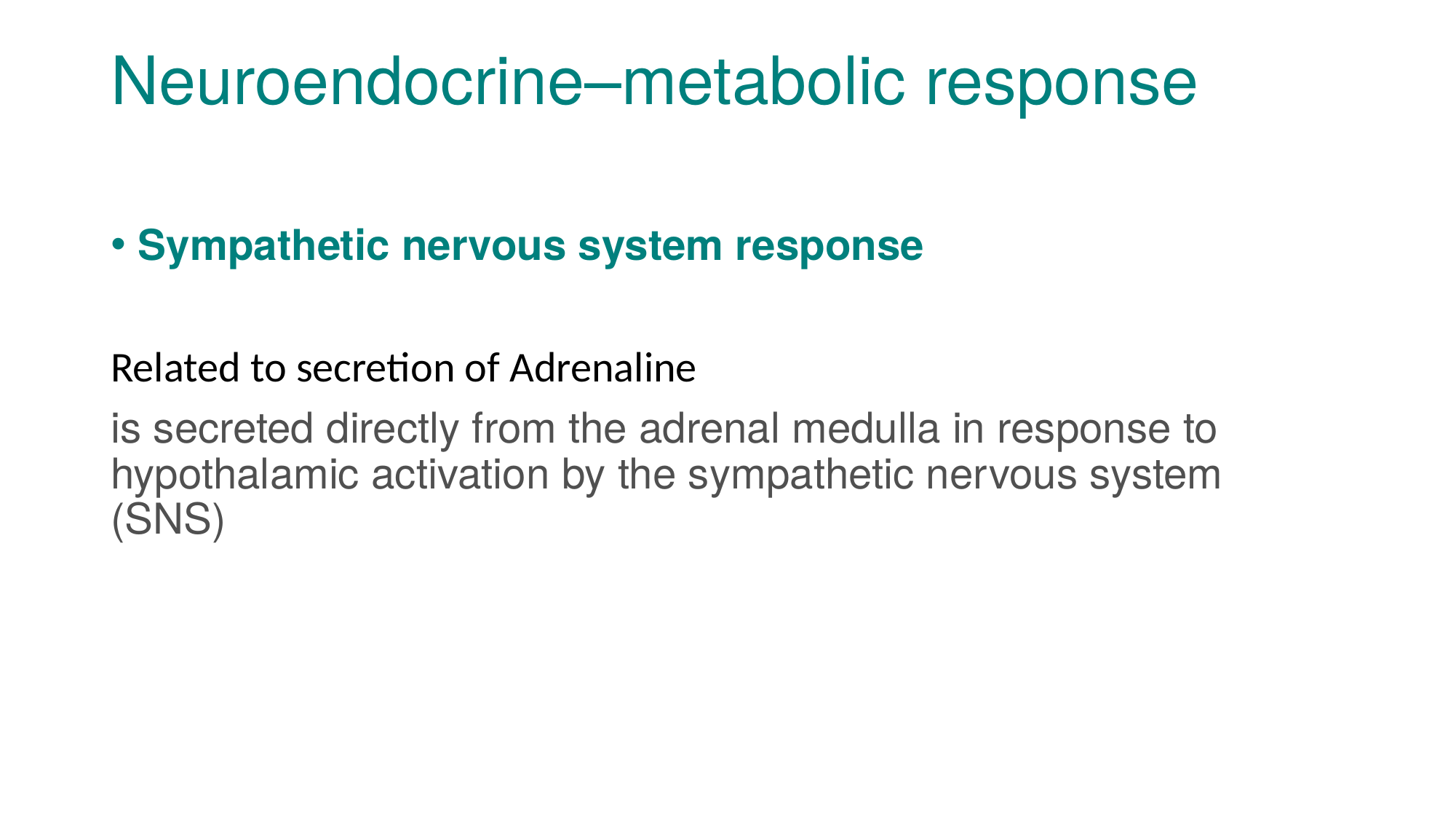

# Neuroendocrine–metabolic response
Sympathetic nervous system response

Related to secretion of Adrenaline
is secreted directly from the adrenal medulla in response to hypothalamic activation by the sympathetic nervous system (SNS)